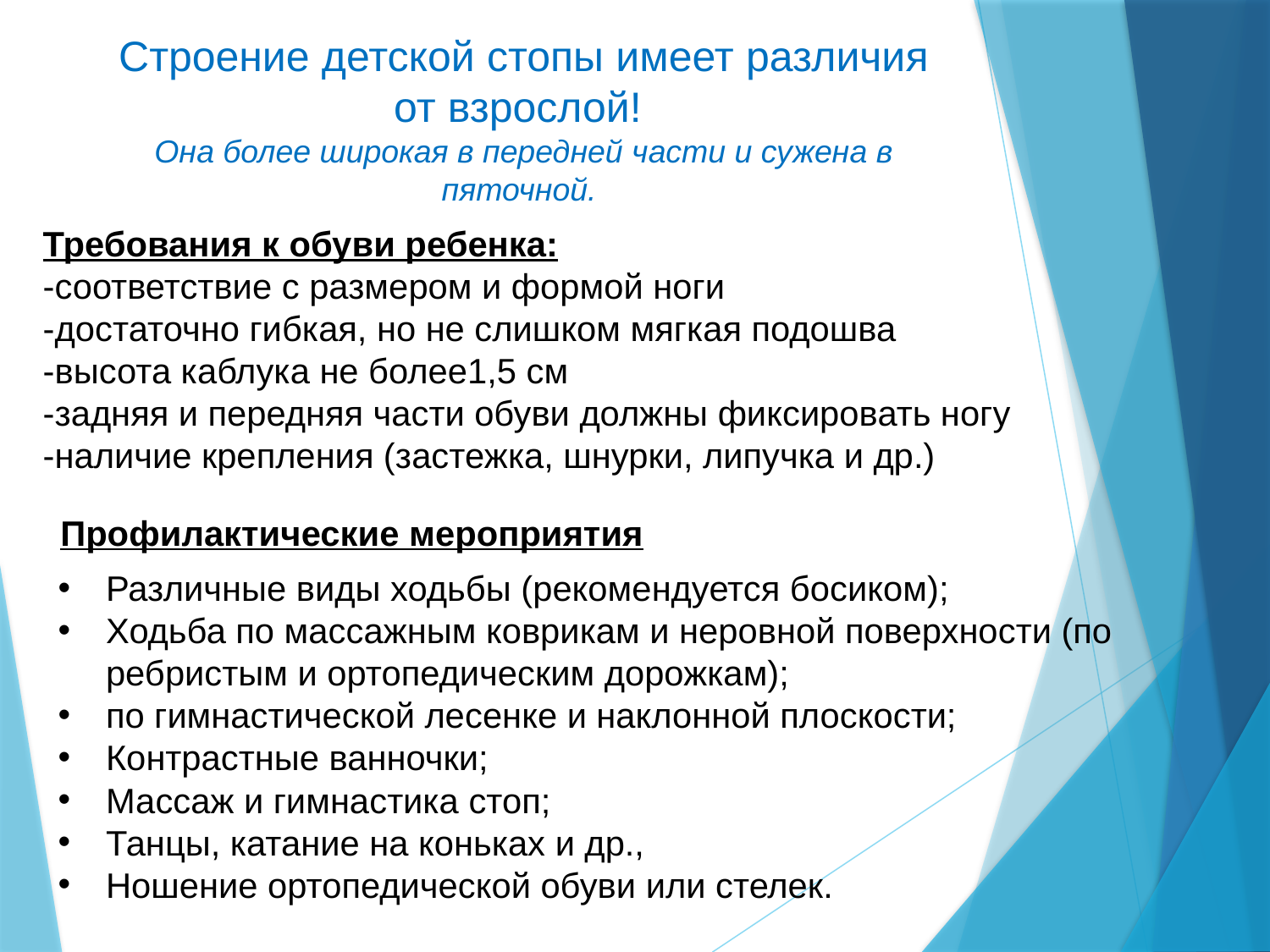

Строение детской стопы имеет различия
от взрослой!
Она более широкая в передней части и сужена в пяточной.
# Требования к обуви ребенка: -соответствие с размером и формой ноги -достаточно гибкая, но не слишком мягкая подошва -высота каблука не более1,5 см -задняя и передняя части обуви должны фиксировать ногу -наличие крепления (застежка, шнурки, липучка и др.)
Профилактические мероприятия
Различные виды ходьбы (рекомендуется босиком);
Ходьба по массажным коврикам и неровной поверхности (по ребристым и ортопедическим дорожкам);
по гимнастической лесенке и наклонной плоскости;
Контрастные ванночки;
Массаж и гимнастика стоп;
Танцы, катание на коньках и др.,
Ношение ортопедической обуви или стелек.